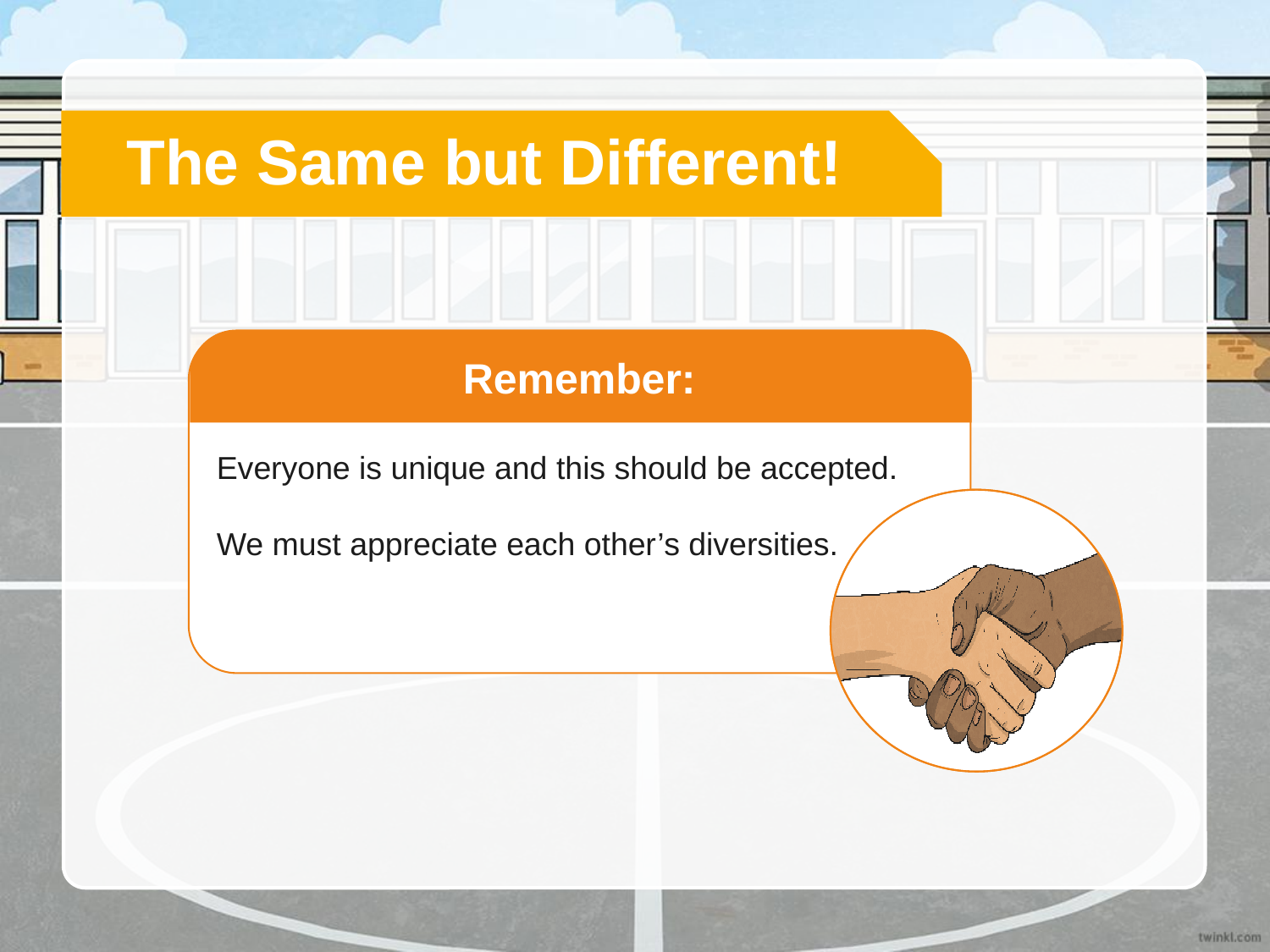

# The Same but Different!

Remember:
Everyone is unique and this should be accepted.

We must appreciate each other’s diversities.